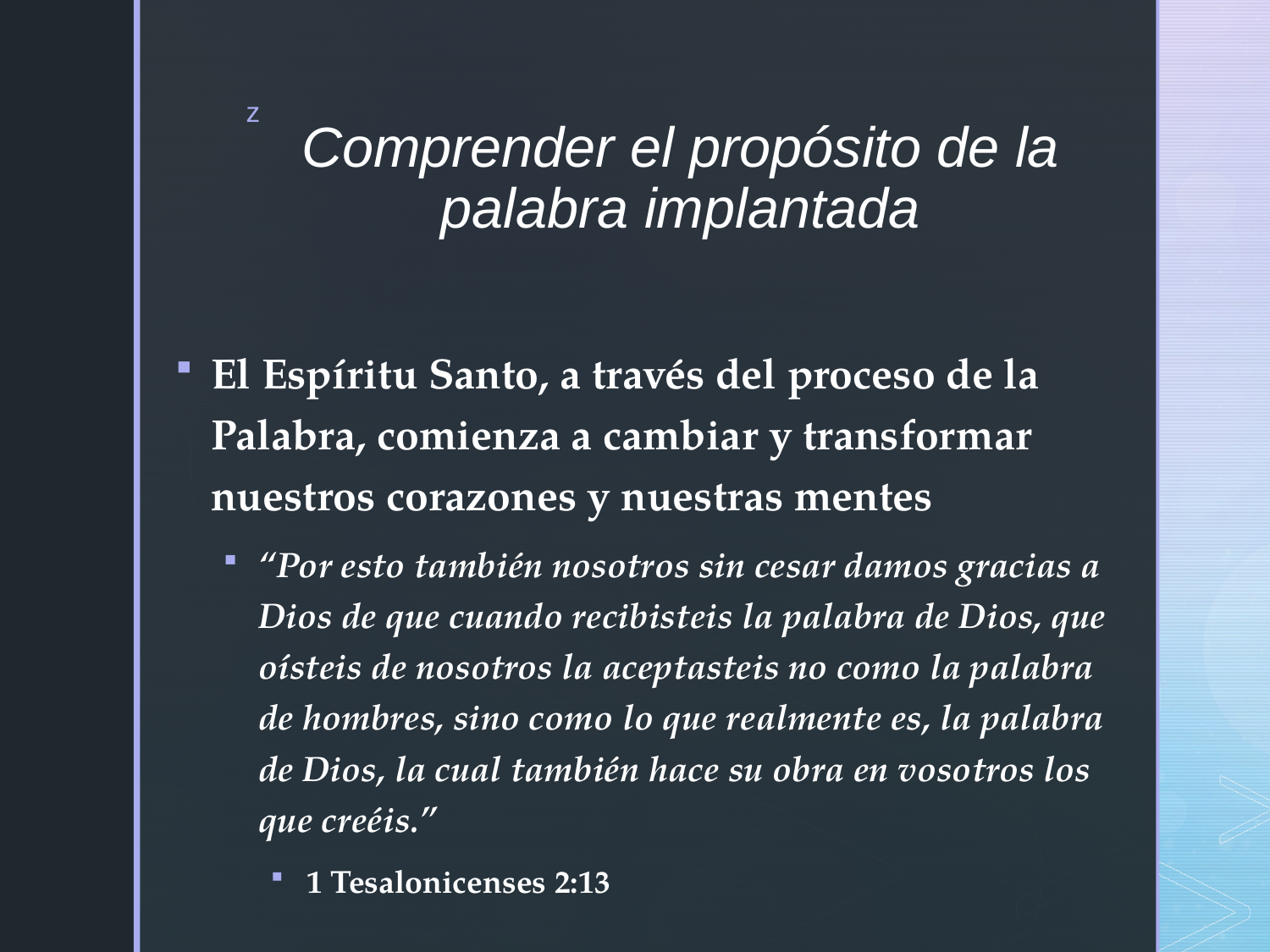

# Comprender el propósito de la palabra implantada
El Espíritu Santo, a través del proceso de la Palabra, comienza a cambiar y transformar nuestros corazones y nuestras mentes
“Por esto también nosotros sin cesar damos gracias a Dios de que cuando recibisteis la palabra de Dios, que oísteis de nosotros la aceptasteis no como la palabra de hombres, sino como lo que realmente es, la palabra de Dios, la cual también hace su obra en vosotros los que creéis.”
1 Tesalonicenses 2:13